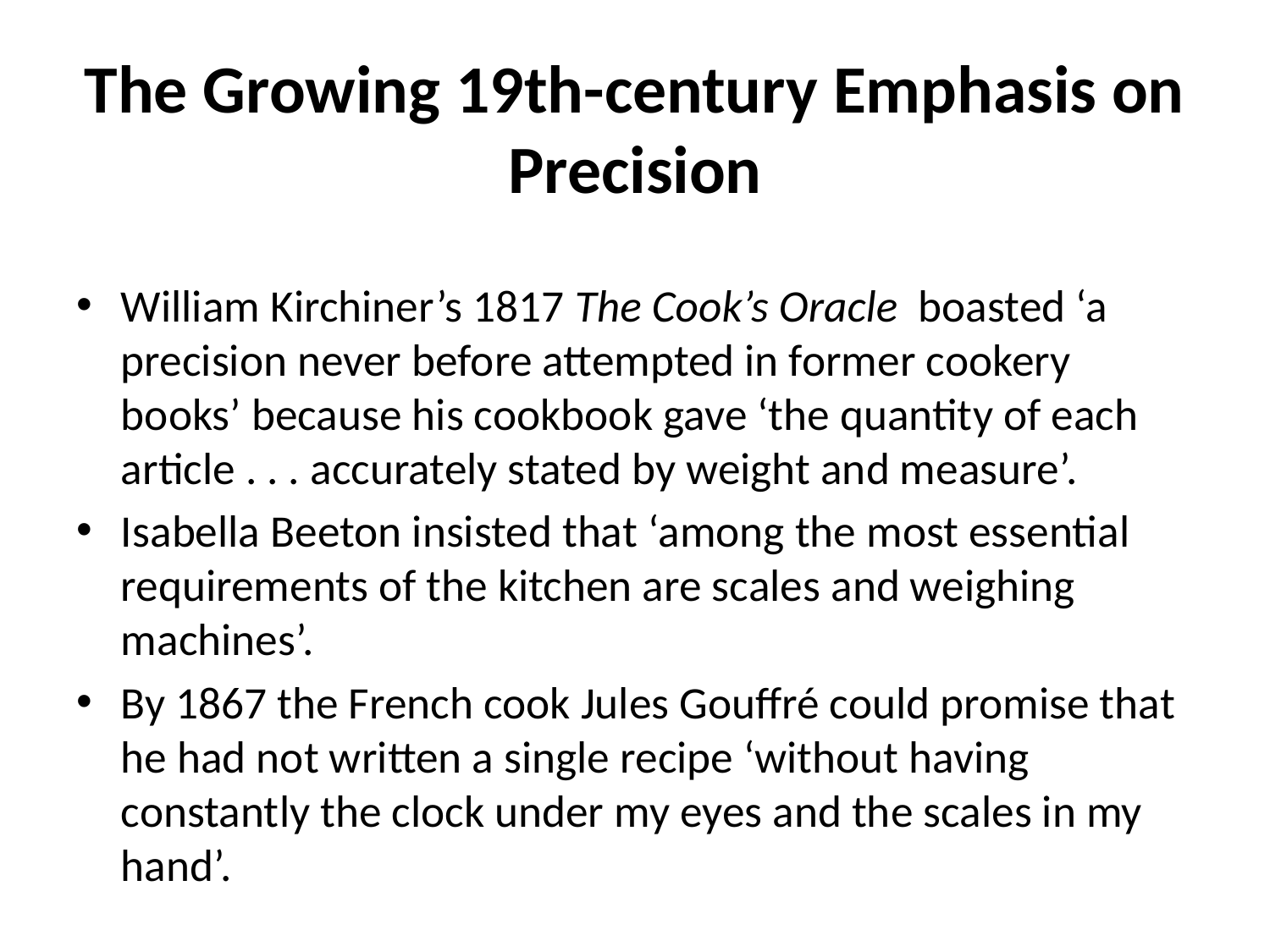

# The Growing 19th-century Emphasis on Precision
William Kirchiner’s 1817 The Cook’s Oracle  boasted ‘a precision never before attempted in former cookery books’ because his cookbook gave ‘the quantity of each article . . . accurately stated by weight and measure’.
Isabella Beeton insisted that ‘among the most essential requirements of the kitchen are scales and weighing machines’.
By 1867 the French cook Jules Gouffré could promise that he had not written a single recipe ‘without having constantly the clock under my eyes and the scales in my hand’.